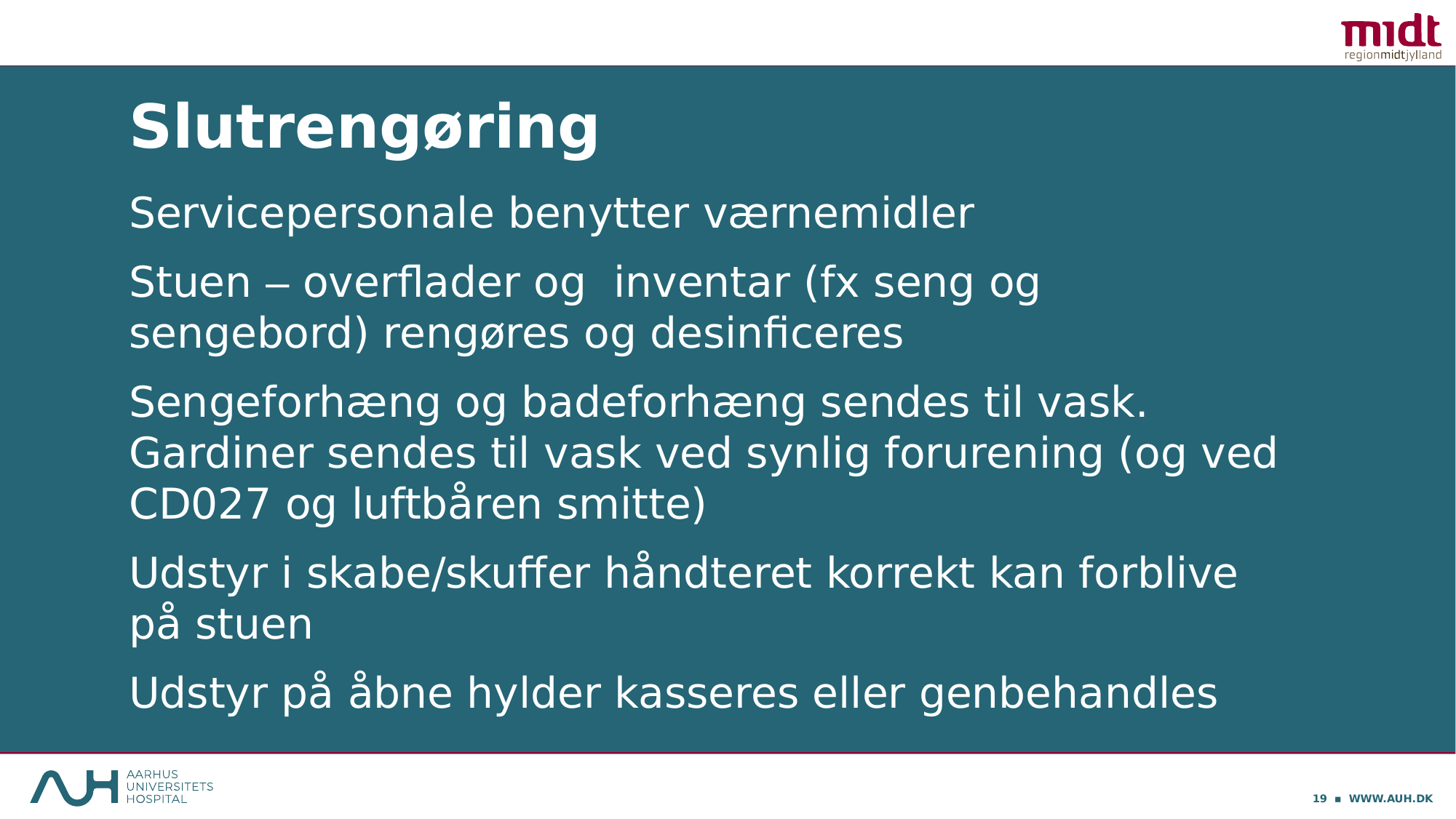

# Slutrengøring
Servicepersonale benytter værnemidler
Stuen – overflader og  inventar (fx seng og sengebord) rengøres og desinficeres
Sengeforhæng og badeforhæng sendes til vask. Gardiner sendes til vask ved synlig forurening (og ved CD027 og luftbåren smitte)
Udstyr i skabe/skuffer håndteret korrekt kan forblive på stuen
Udstyr på åbne hylder kasseres eller genbehandles